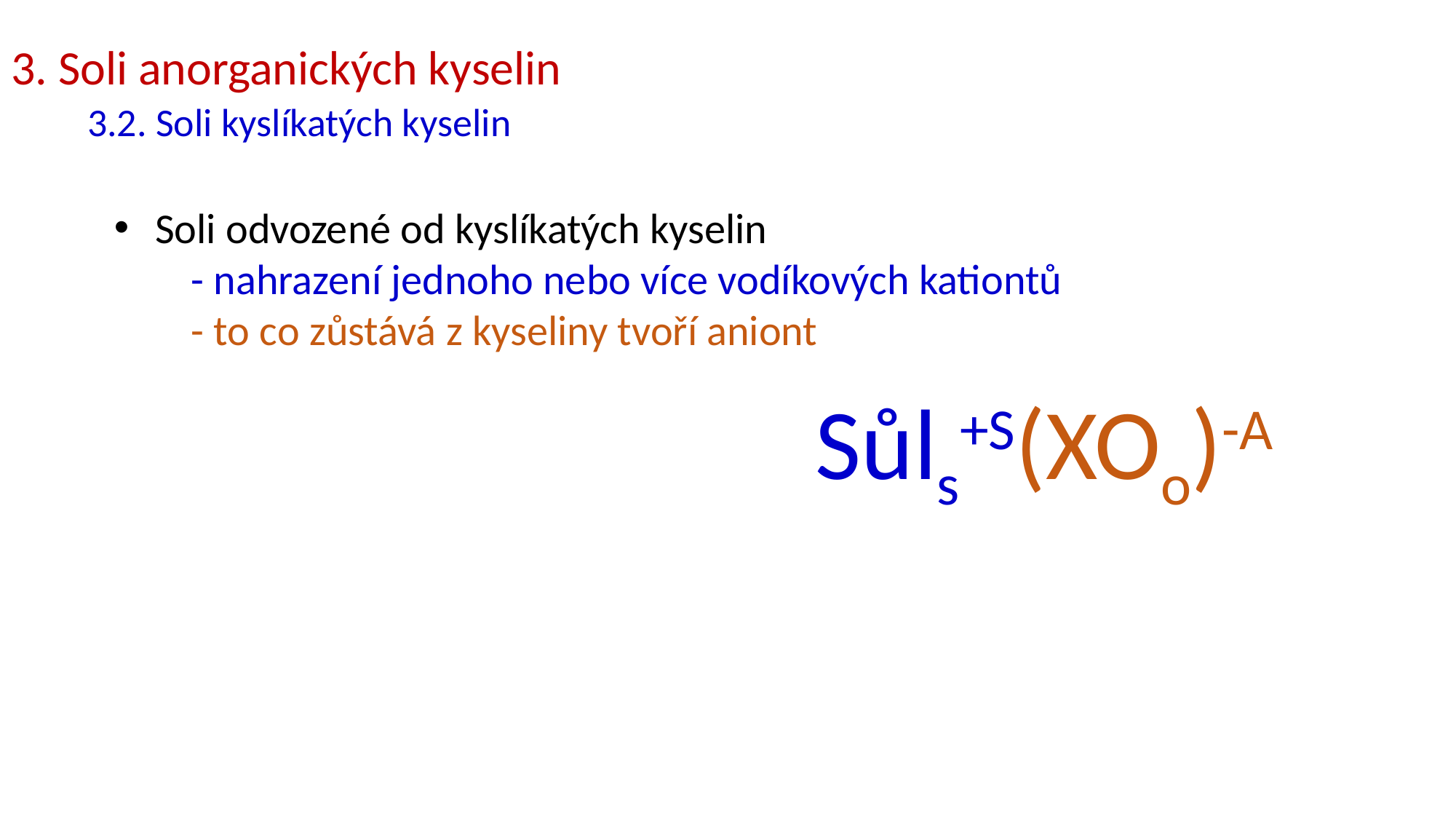

# 3. Soli anorganických kyselin 3.2. Soli kyslíkatých kyselin
Soli odvozené od kyslíkatých kyselin
        - nahrazení jednoho nebo více vodíkových kationtů
        - to co zůstává z kyseliny tvoří aniont
Sůls+S(XOo)-A